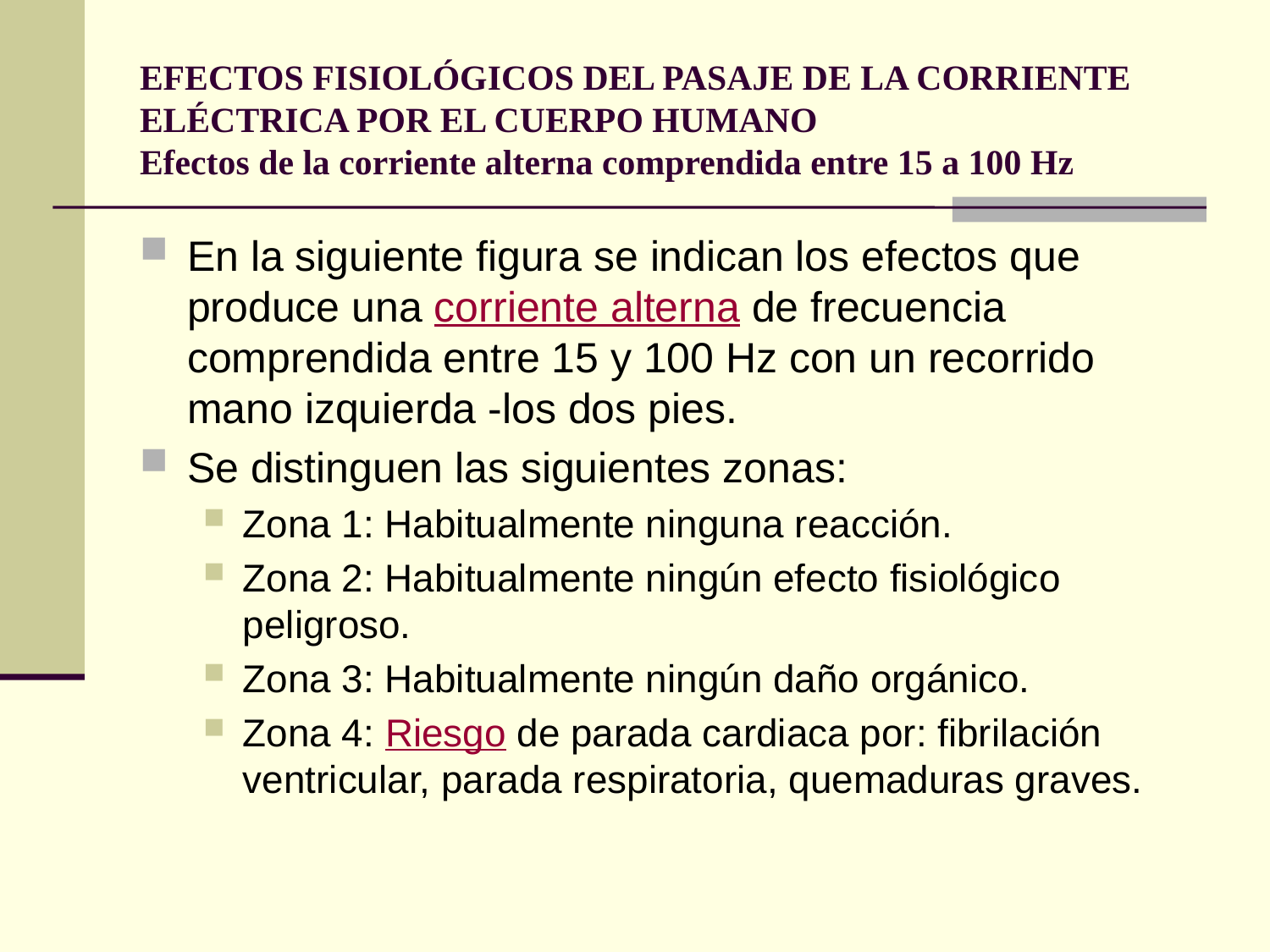

# EFECTOS FISIOLÓGICOS DEL PASAJE DE LA CORRIENTE ELÉCTRICA POR EL CUERPO HUMANO Efectos de la corriente alterna comprendida entre 15 a 100 Hz
En la siguiente figura se indican los efectos que produce una corriente alterna de frecuencia comprendida entre 15 y 100 Hz con un recorrido mano izquierda -los dos pies.
Se distinguen las siguientes zonas:
Zona 1: Habitualmente ninguna reacción.
Zona 2: Habitualmente ningún efecto fisiológico peligroso.
Zona 3: Habitualmente ningún daño orgánico.
Zona 4: Riesgo de parada cardiaca por: fibrilación ventricular, parada respiratoria, quemaduras graves.